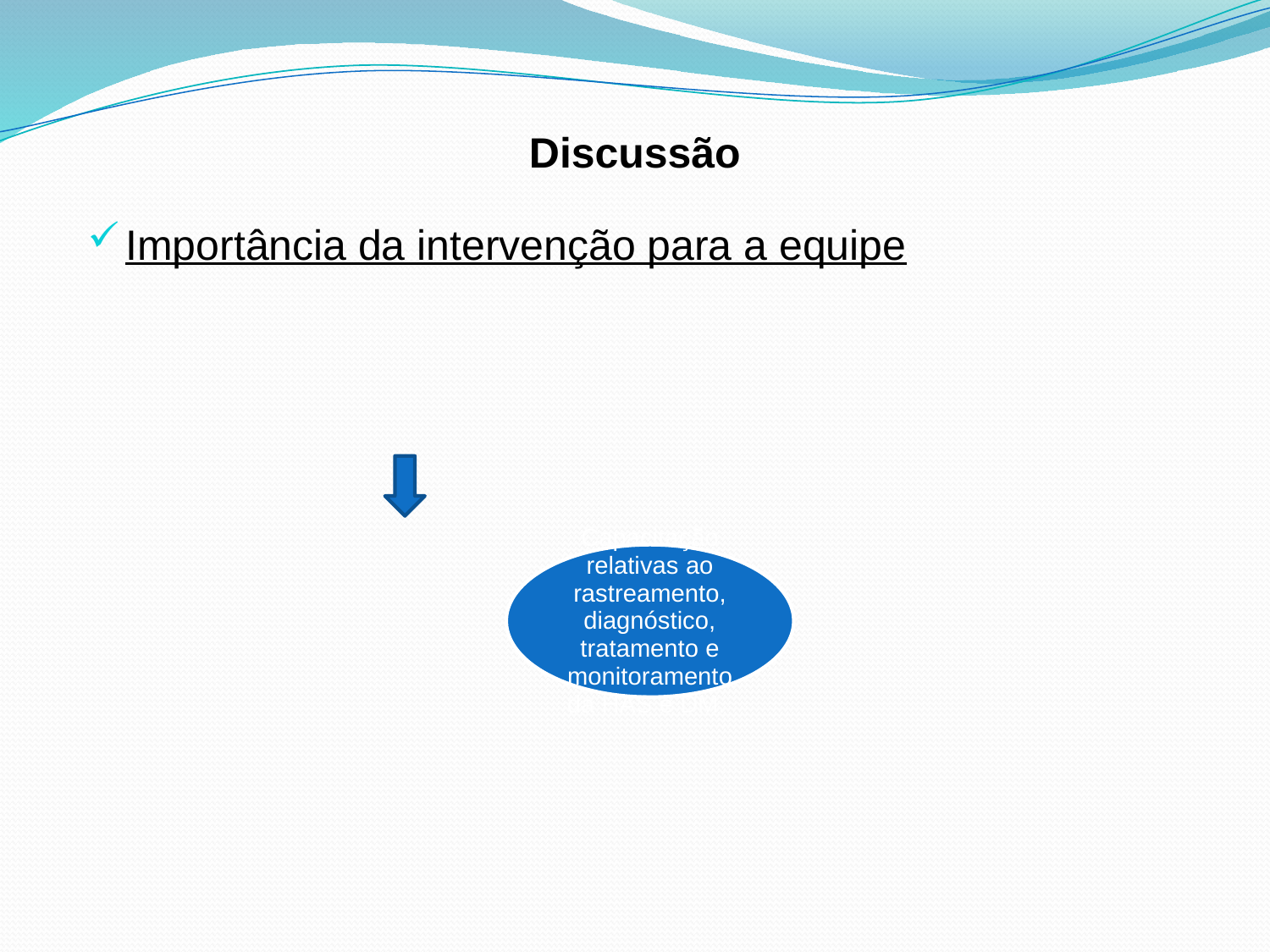

# Discussão
Importância da intervenção para a equipe
Capacitação relativas ao rastreamento, diagnóstico, tratamento e monitoramento da HAS e DM.